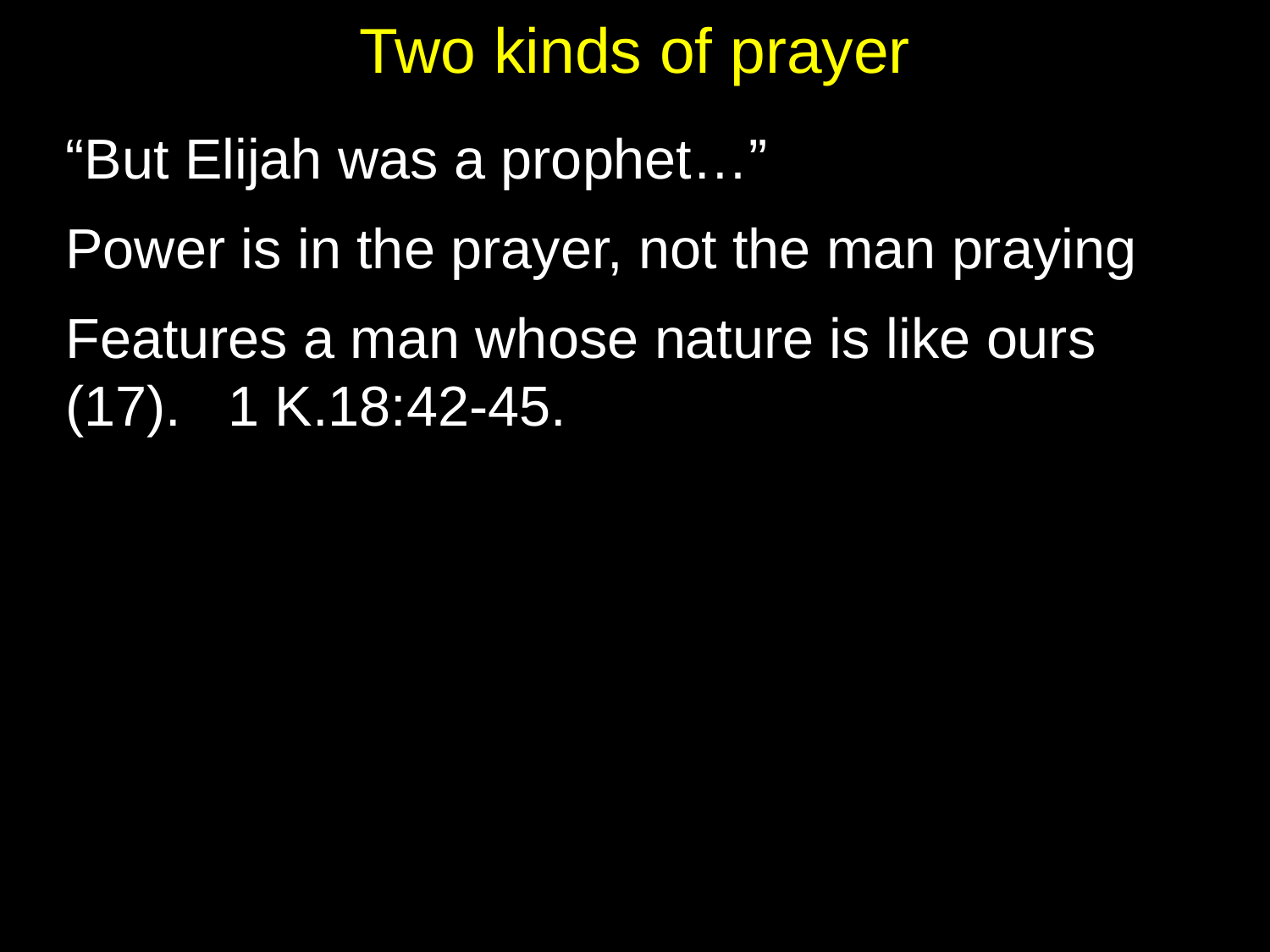

# Two kinds of prayer
“But Elijah was a prophet…”
Power is in the prayer, not the man praying
Features a man whose nature is like ours (17).   1 K.18:42-45.